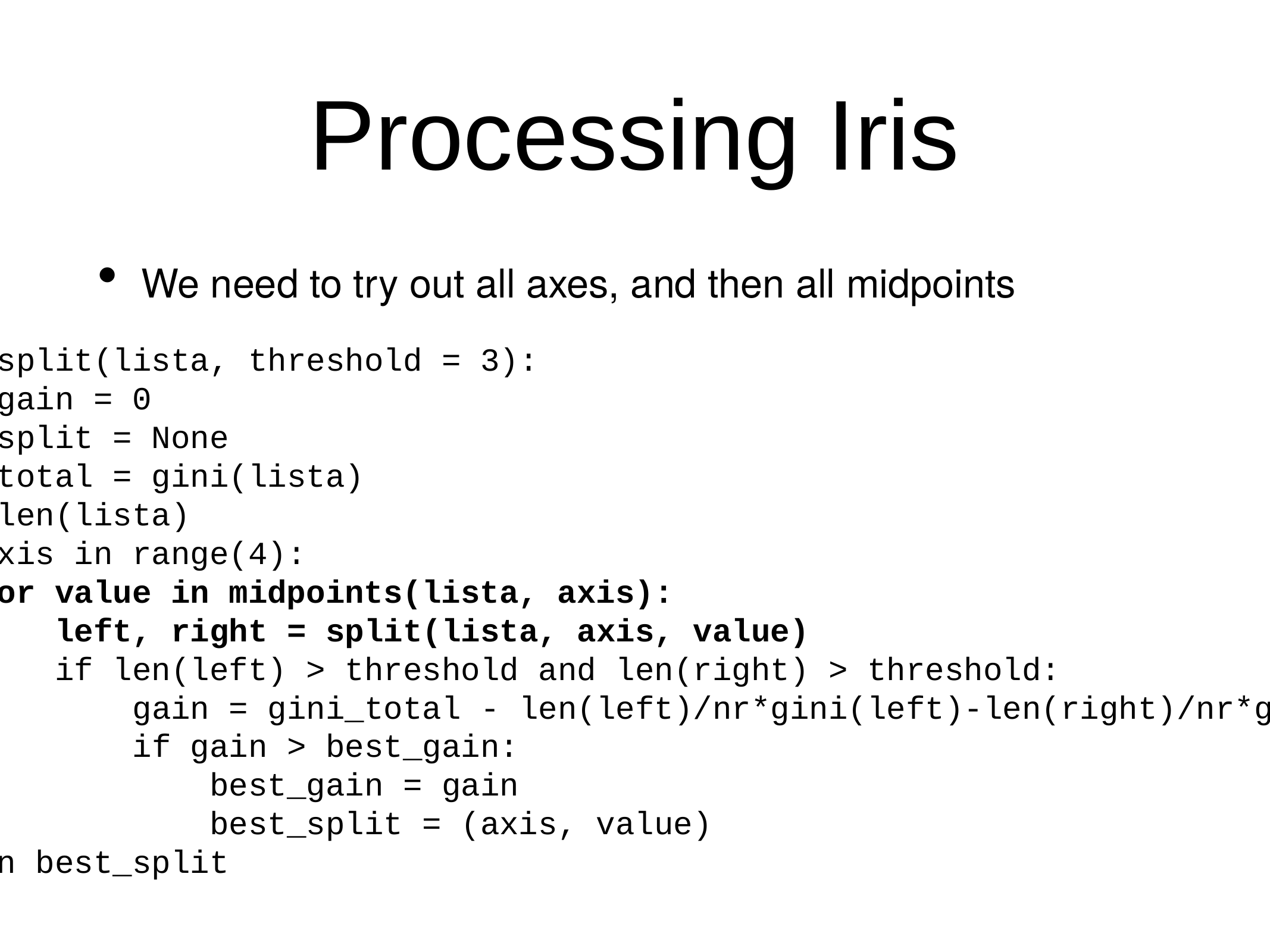

# Processing Iris
We need to try out all axes, and then all midpoints
def best_split(lista, threshold = 3):
    best_gain = 0
    best_split = None
    gini_total = gini(lista)
    nr = len(lista)
    for axis in range(4):
        for value in midpoints(lista, axis):
            left, right = split(lista, axis, value)
            if len(left) > threshold and len(right) > threshold:
                gain = gini_total - len(left)/nr*gini(left)-len(right)/nr*gini(right)
                if gain > best_gain:
                    best_gain = gain
                    best_split = (axis, value)
    return best_split